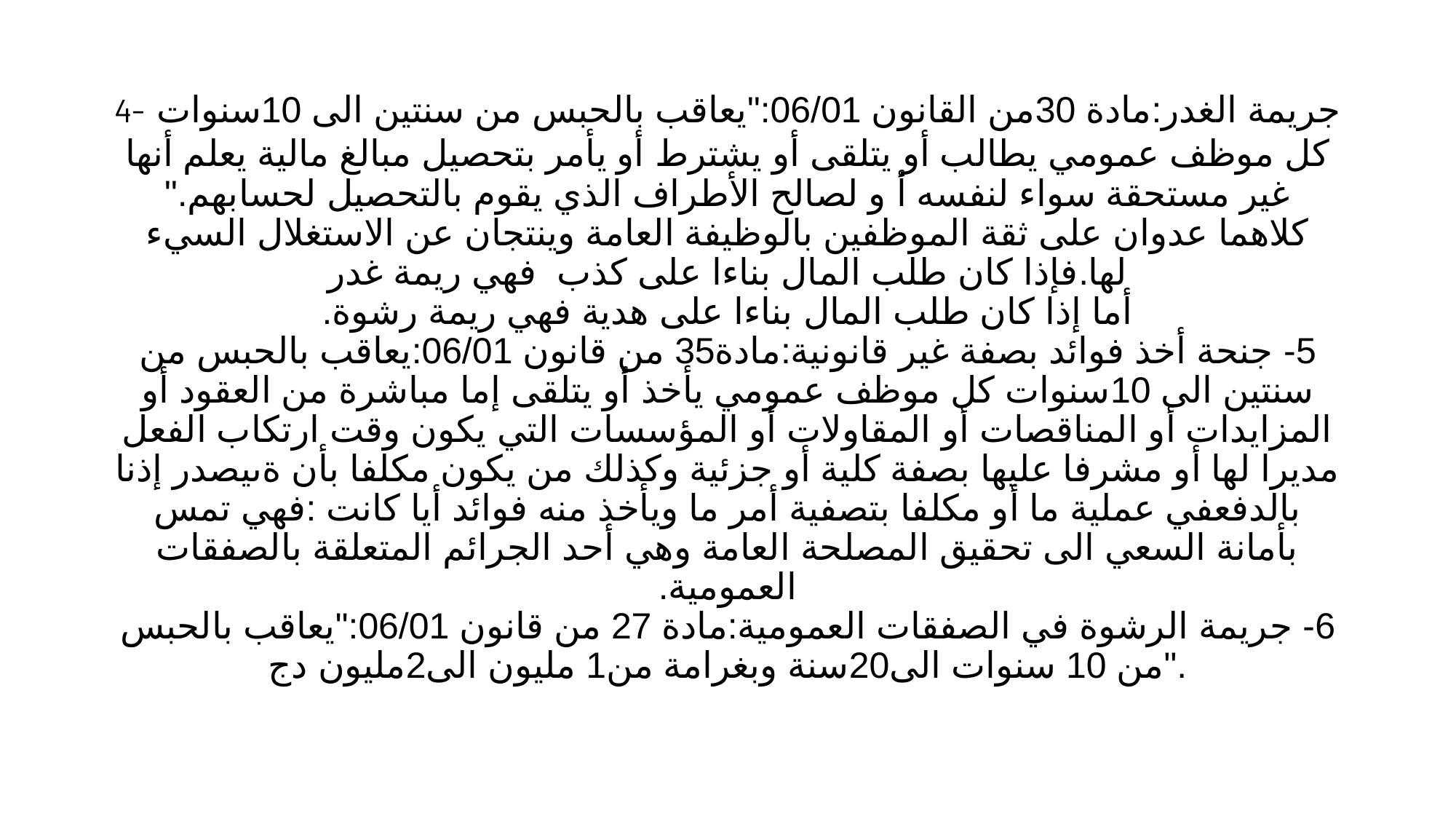

# 4- جريمة الغدر:مادة 30من القانون 06/01:"يعاقب بالحبس من سنتين الى 10سنوات كل موظف عمومي يطالب أو يتلقى أو يشترط أو يأمر بتحصيل مبالغ مالية يعلم أنها غير مستحقة سواء لنفسه أ و لصالح الأطراف الذي يقوم بالتحصيل لحسابهم." كلاهما عدوان على ثقة الموظفين بالوظيفة العامة وينتجان عن الاستغلال السيء لها.فإذا كان طلب المال بناءا على كذب  فهي ريمة غدر أما إذا كان طلب المال بناءا على هدية فهي ريمة رشوة. 5- جنحة أخذ فوائد بصفة غير قانونية:مادة35 من قانون 06/01:يعاقب بالحبس من سنتين الى 10سنوات كل موظف عمومي يأخذ أو يتلقى إما مباشرة من العقود أو المزايدات أو المناقصات أو المقاولات أو المؤسسات التي يكون وقت ارتكاب الفعل مديرا لها أو مشرفا عليها بصفة كلية أو جزئية وكذلك من يكون مكلفا بأن ةىيصدر إذنا بالدفعفي عملية ما أو مكلفا بتصفية أمر ما ويأخذ منه فوائد أيا كانت :فهي تمس بأمانة السعي الى تحقيق المصلحة العامة وهي أحد الجرائم المتعلقة بالصفقات العمومية. 6- جريمة الرشوة في الصفقات العمومية:مادة 27 من قانون 06/01:"يعاقب بالحبس من 10 سنوات الى20سنة وبغرامة من1 مليون الى2مليون دج".